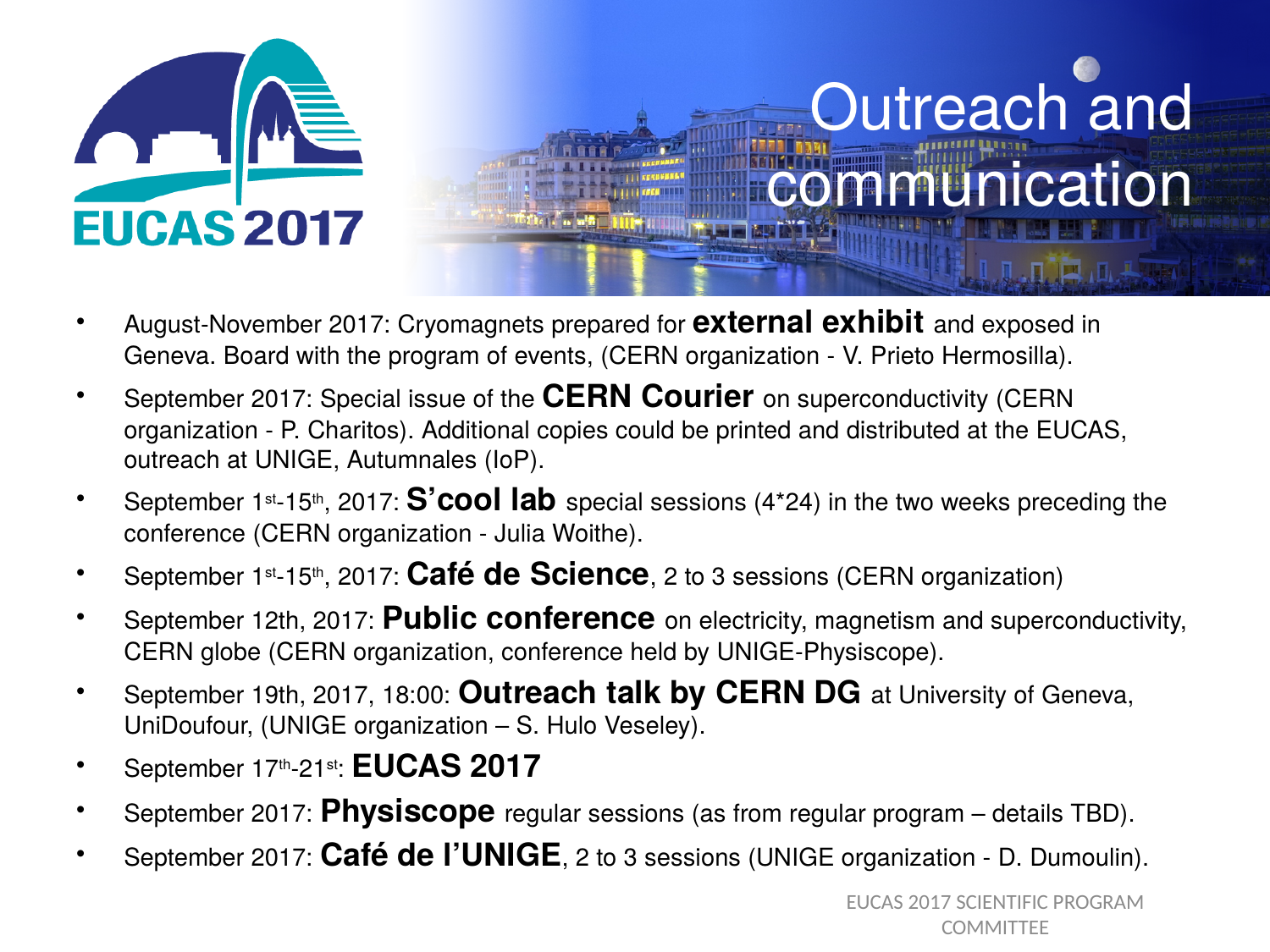

# Outreach and communication
August-November 2017: Cryomagnets prepared for external exhibit and exposed in Geneva. Board with the program of events, (CERN organization - V. Prieto Hermosilla).
September 2017: Special issue of the CERN Courier on superconductivity (CERN organization - P. Charitos). Additional copies could be printed and distributed at the EUCAS, outreach at UNIGE, Autumnales (IoP).
September 1st-15th, 2017: S’cool lab special sessions (4*24) in the two weeks preceding the conference (CERN organization - Julia Woithe).
September 1st-15th, 2017: Café de Science, 2 to 3 sessions (CERN organization)
September 12th, 2017: Public conference on electricity, magnetism and superconductivity, CERN globe (CERN organization, conference held by UNIGE-Physiscope).
September 19th, 2017, 18:00: Outreach talk by CERN DG at University of Geneva, UniDoufour, (UNIGE organization – S. Hulo Veseley).
September 17th-21st: EUCAS 2017
September 2017: Physiscope regular sessions (as from regular program – details TBD).
September 2017: Café de l’UNIGE, 2 to 3 sessions (UNIGE organization - D. Dumoulin).
EUCAS 2017 SCIENTIFIC PROGRAM COMMITTEE